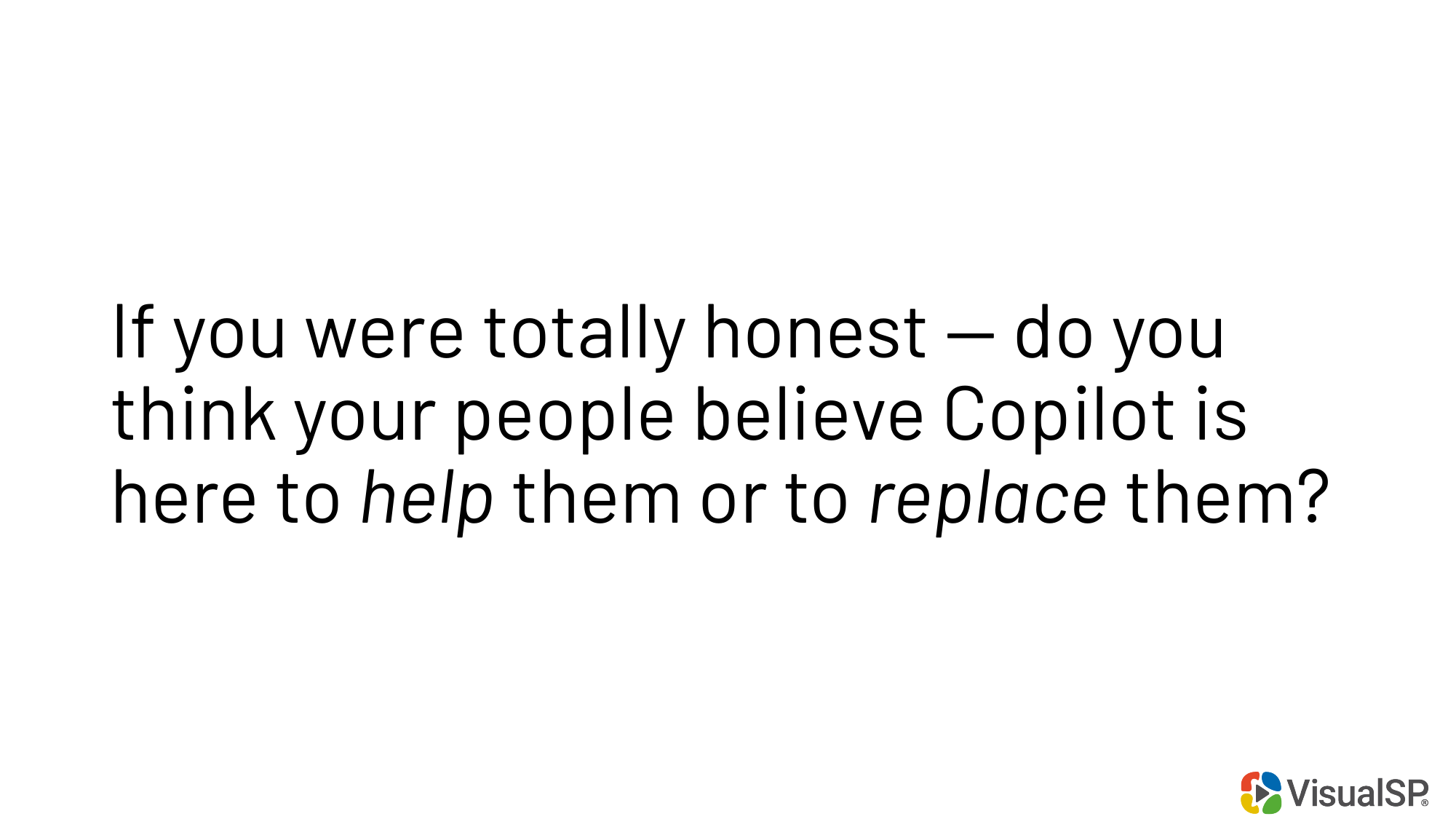

# If you were totally honest — do you think your people believe Copilot is here to help them or to replace them?